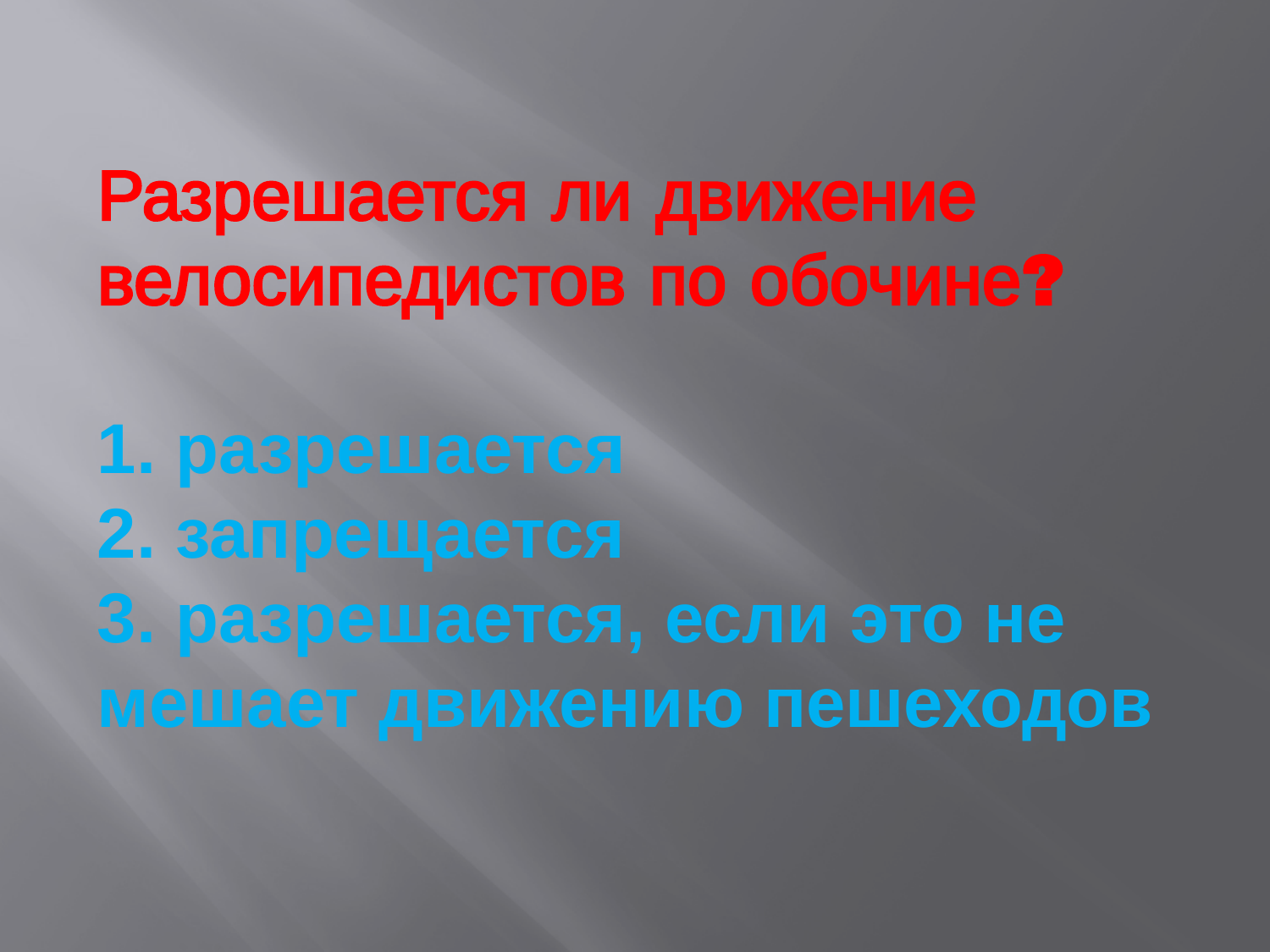

# Разрешается ли движение велосипедистов по обочине? 1. разрешается 2. запрещается 3. разрешается, если это не мешает движению пешеходов